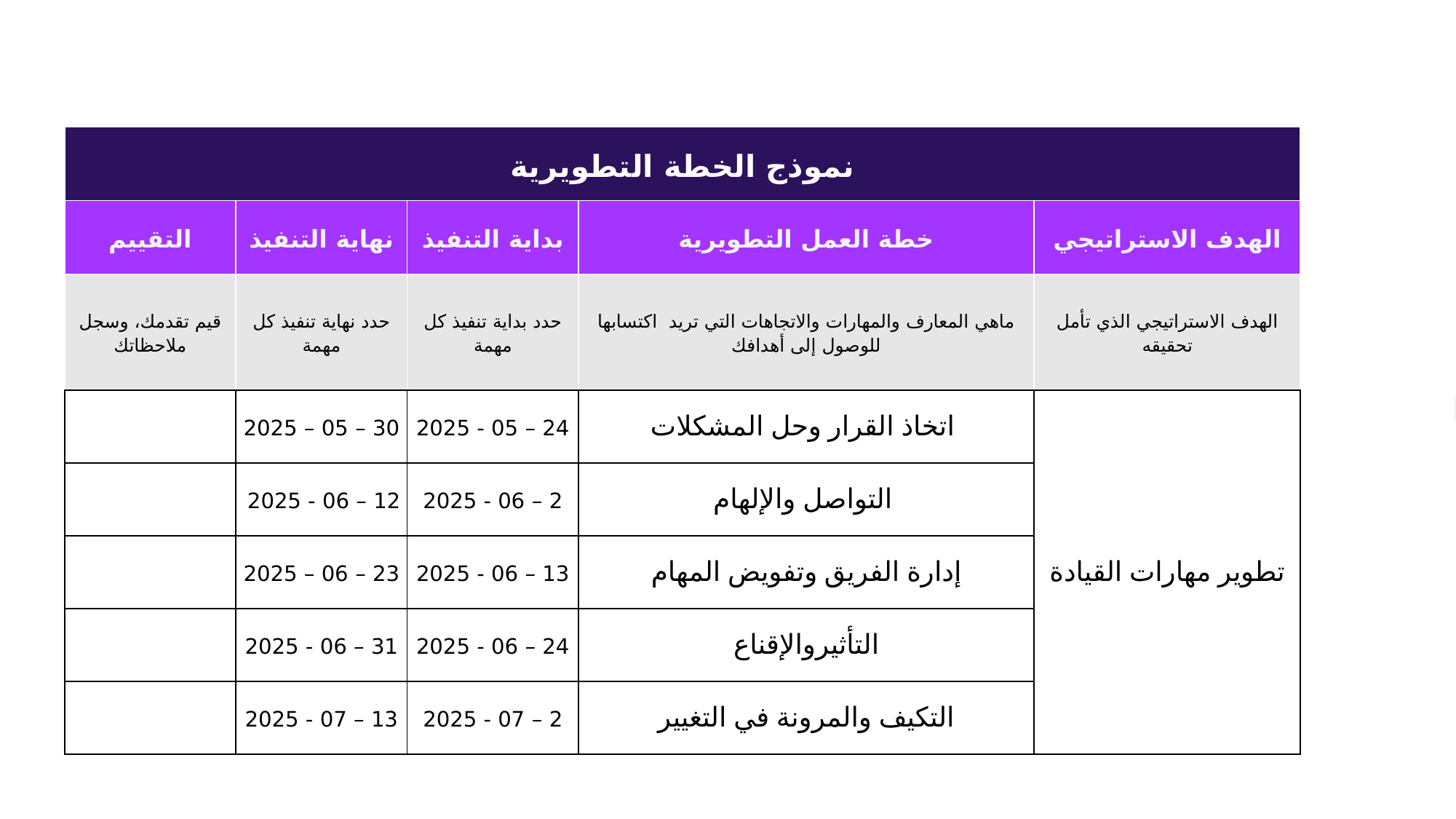

| نموذج الخطة التطويرية |  |  |  |  |
| --- | --- | --- | --- | --- |
| التقييم | نهاية التنفيذ | بداية التنفيذ | خطة العمل التطويرية | الهدف الاستراتيجي |
| قيم تقدمك، وسجل ملاحظاتك | حدد نهاية تنفيذ كل مهمة | حدد بداية تنفيذ كل مهمة | ماهي المعارف والمهارات والاتجاهات التي تريد اكتسابها للوصول إلى أهدافك | الهدف الاستراتيجي الذي تأمل تحقيقه |
|  | 30 – 05 – 2025 | 24 – 05 - 2025 | اتخاذ القرار وحل المشكلات | تطوير مهارات القيادة |
|  | 12 – 06 - 2025 | 2 – 06 - 2025 | التواصل والإلهام |  |
|  | 23 – 06 – 2025 | 13 – 06 - 2025 | إدارة الفريق وتفويض المهام |  |
|  | 31 – 06 - 2025 | 24 – 06 - 2025 | التأثيروالإقناع |  |
|  | 13 – 07 - 2025 | 2 – 07 - 2025 | التكيف والمرونة في التغيير |  |